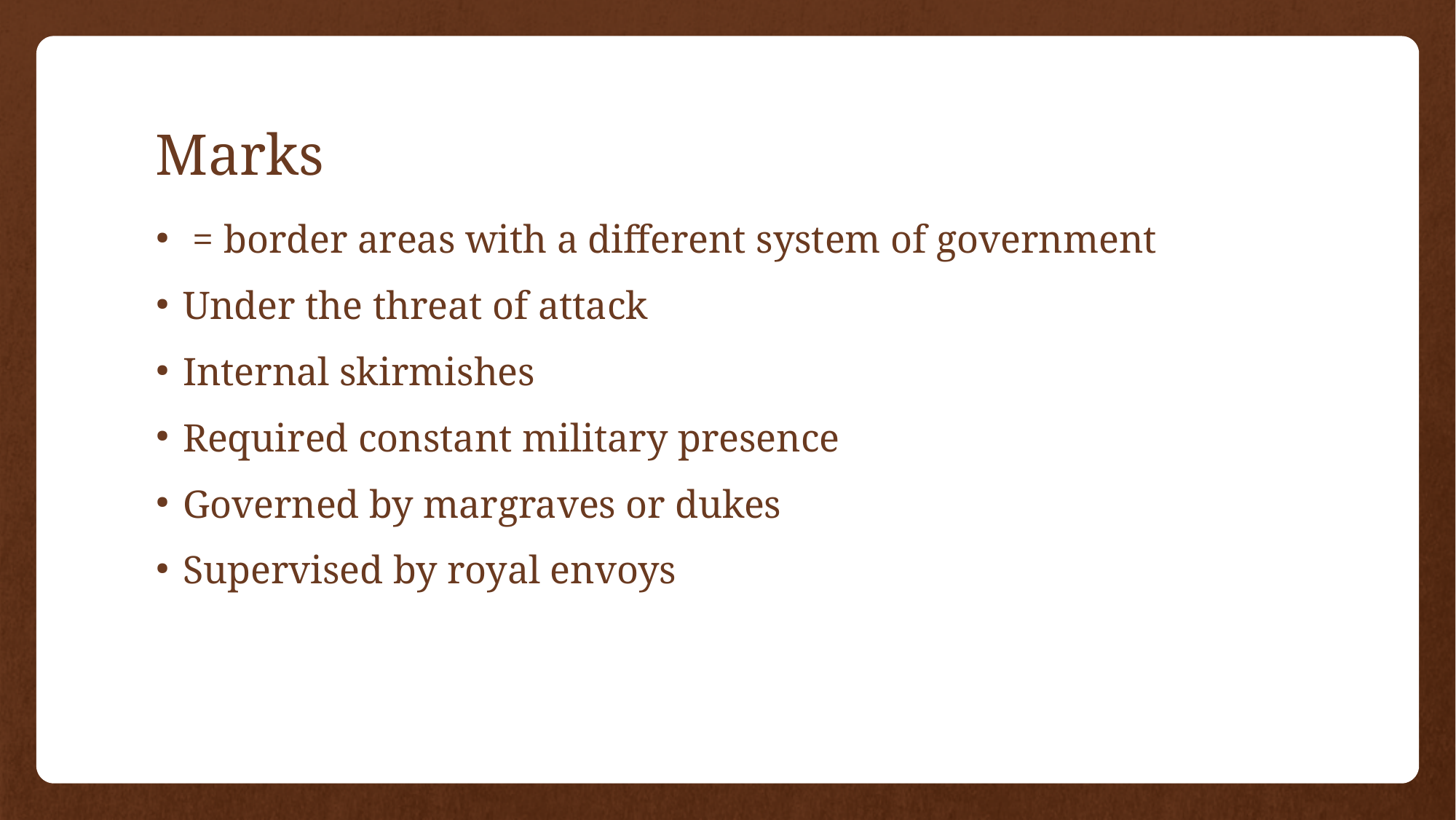

# Marks
 = border areas with a different system of government
Under the threat of attack
Internal skirmishes
Required constant military presence
Governed by margraves or dukes
Supervised by royal envoys